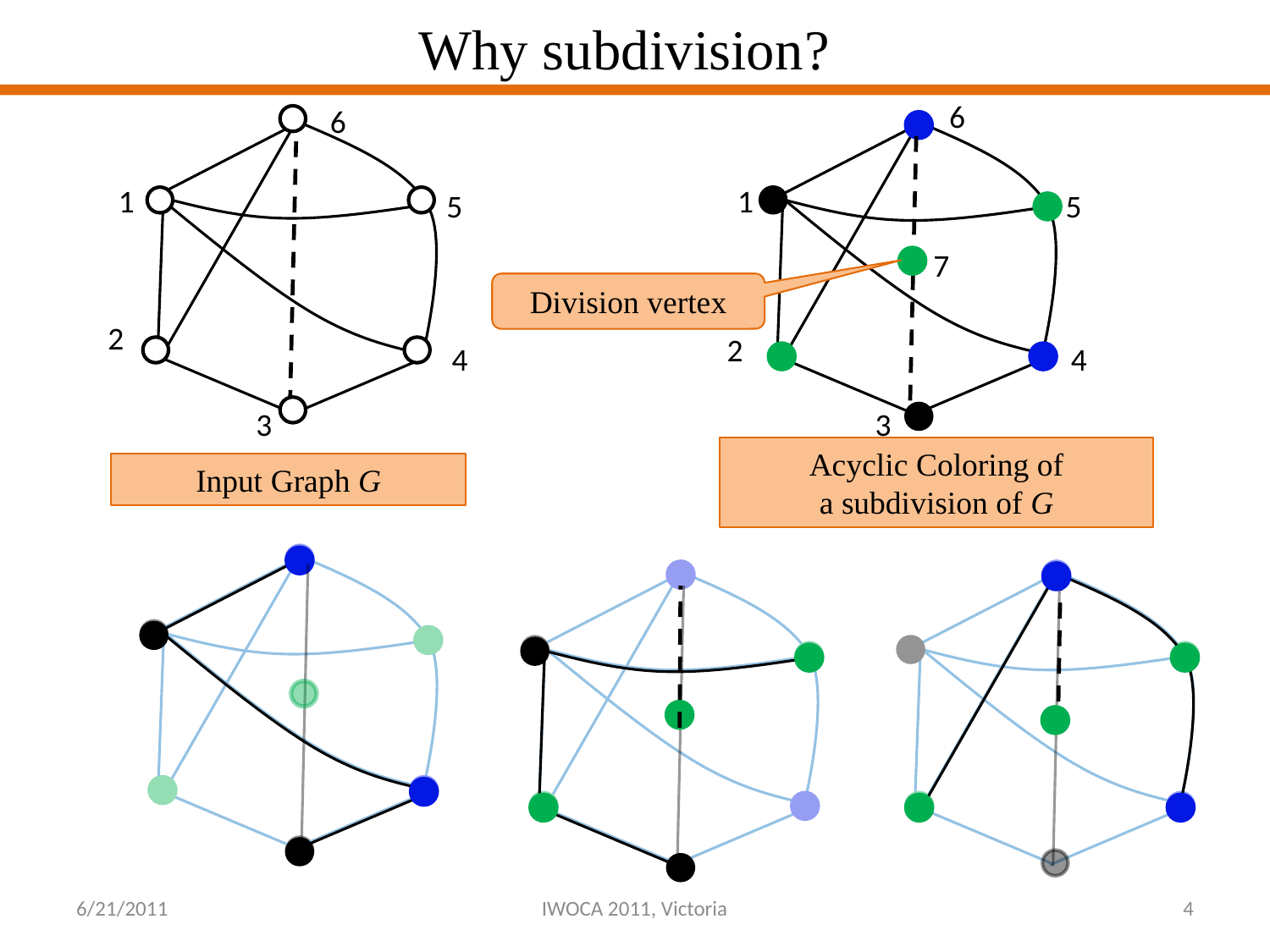

# Why subdivision ?

6
1
5
2
4
3
6
1
5
2
4
3

1
4

3

7
4
Division vertex
1
Acyclic Coloring of
a subdivision of G
Input Graph G

1
4

3

1
4

3

1
4

3

1
1
4
4

3
3

3
3

1
1

1
6/21/2011
IWOCA 2011, Victoria
4